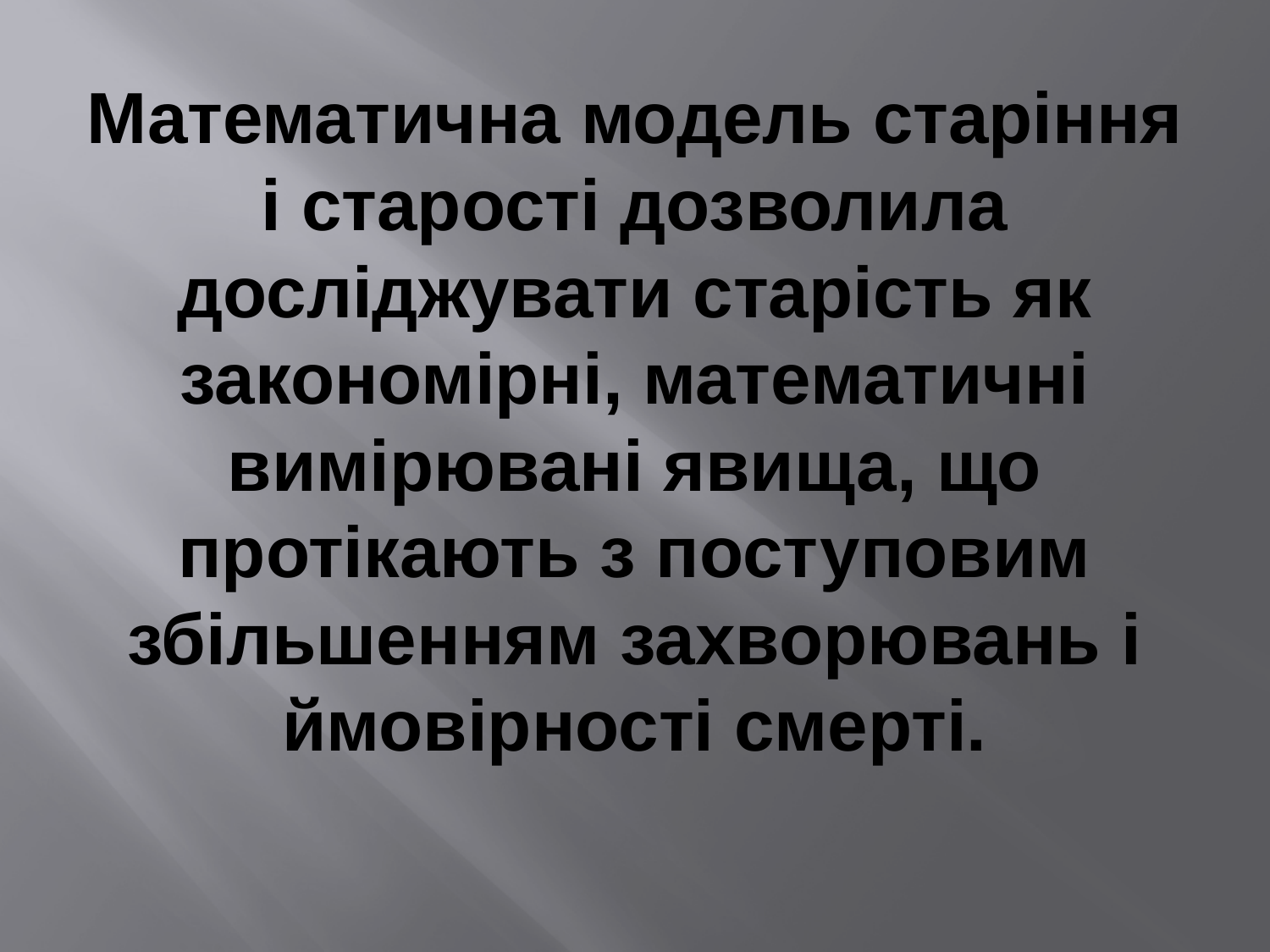

# Математична модель старіння і старості дозволила досліджувати старість як закономірні, математичні вимірювані явища, що протікають з поступовим збільшенням захворювань і ймовірності смерті.